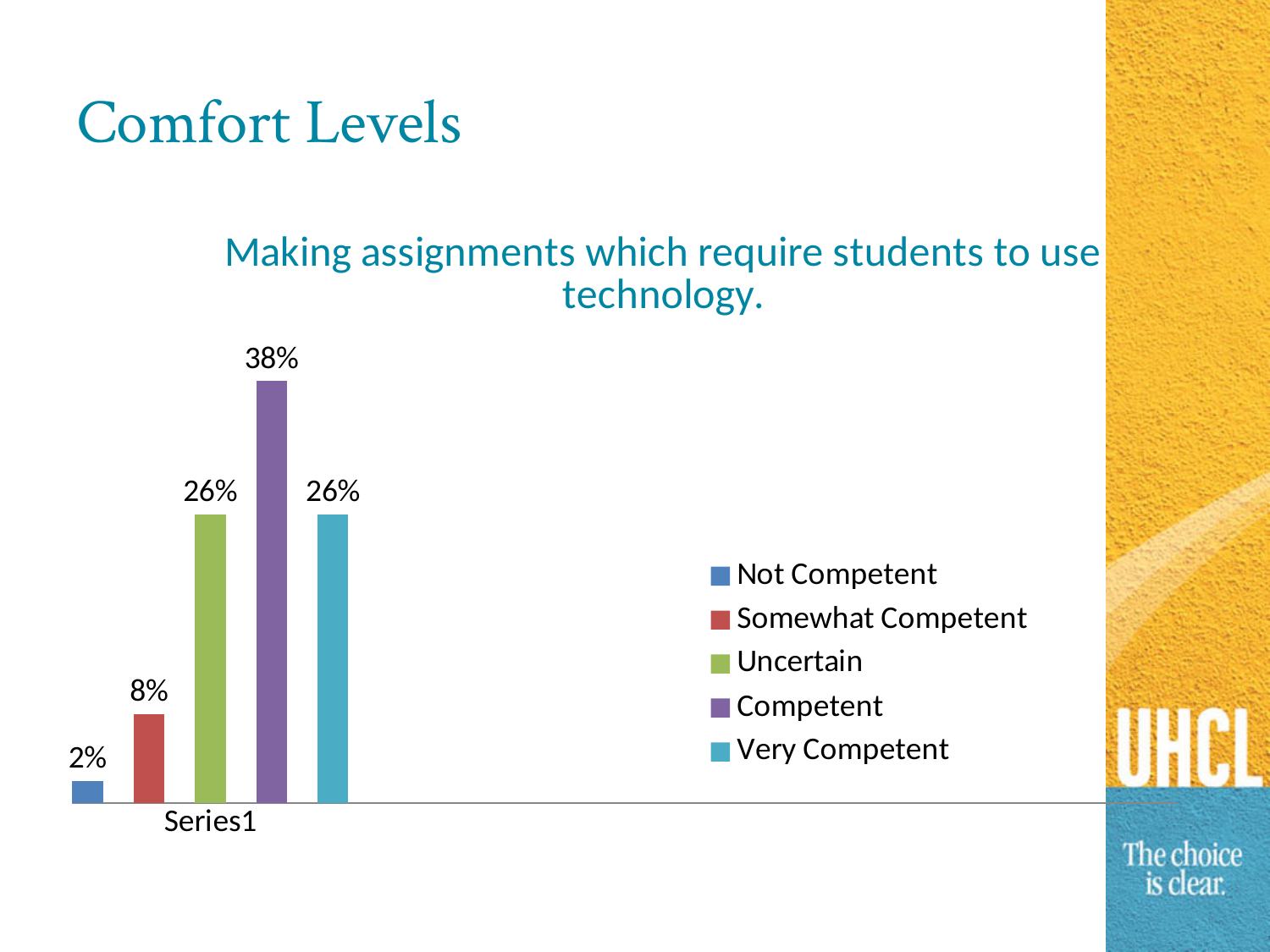

# Comfort Levels

### Chart: Making assignments which require students to use technology.

| Category | Not Competent | Somewhat Competent | Uncertain | Competent | Very Competent |
|---|---|---|---|---|---|
|  | 0.02 | 0.08 | 0.26 | 0.38 | 0.26 |
|  | None | None | None | None | None |
|  | None | None | None | None | None |
|  | None | None | None | None | None |